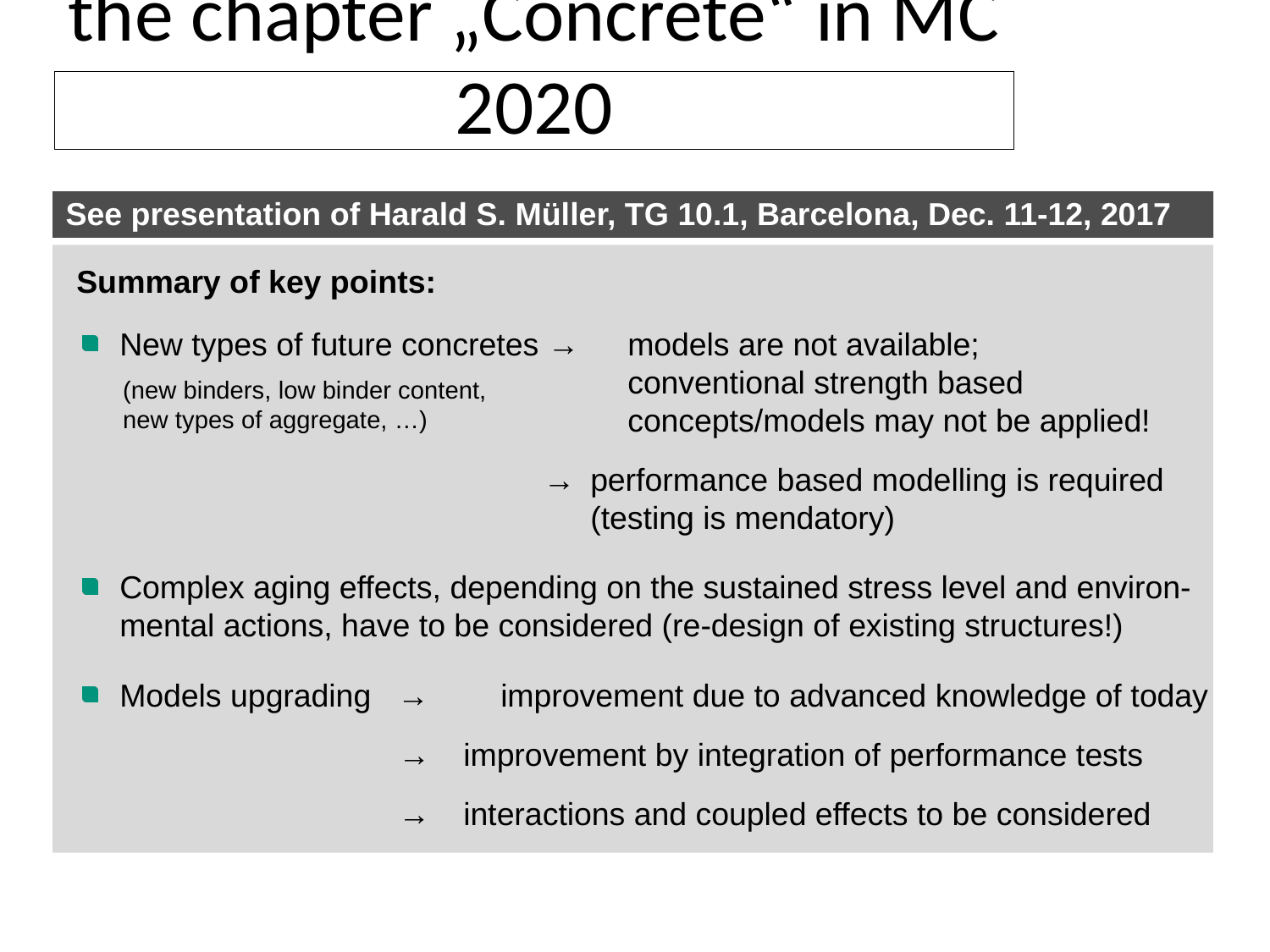

New concepts and approaches for
the chapter „Concrete“ in MC 2020
See presentation of Harald S. Müller, TG 10.1, Barcelona, Dec. 11-12, 2017

Summary of key points:
New types of future concretes →	models are not available; 						conventional strength based 					concepts/models may not be applied!
			         →	performance based modelling is required 				(testing is mendatory)
Complex aging effects, depending on the sustained stress level and environ-mental actions, have to be considered (re-design of existing structures!)
Models upgrading   →	improvement due to advanced knowledge of today
		       →	improvement by integration of performance tests
		       →	interactions and coupled effects to be considered
(new binders, low binder content, new types of aggregate, …)